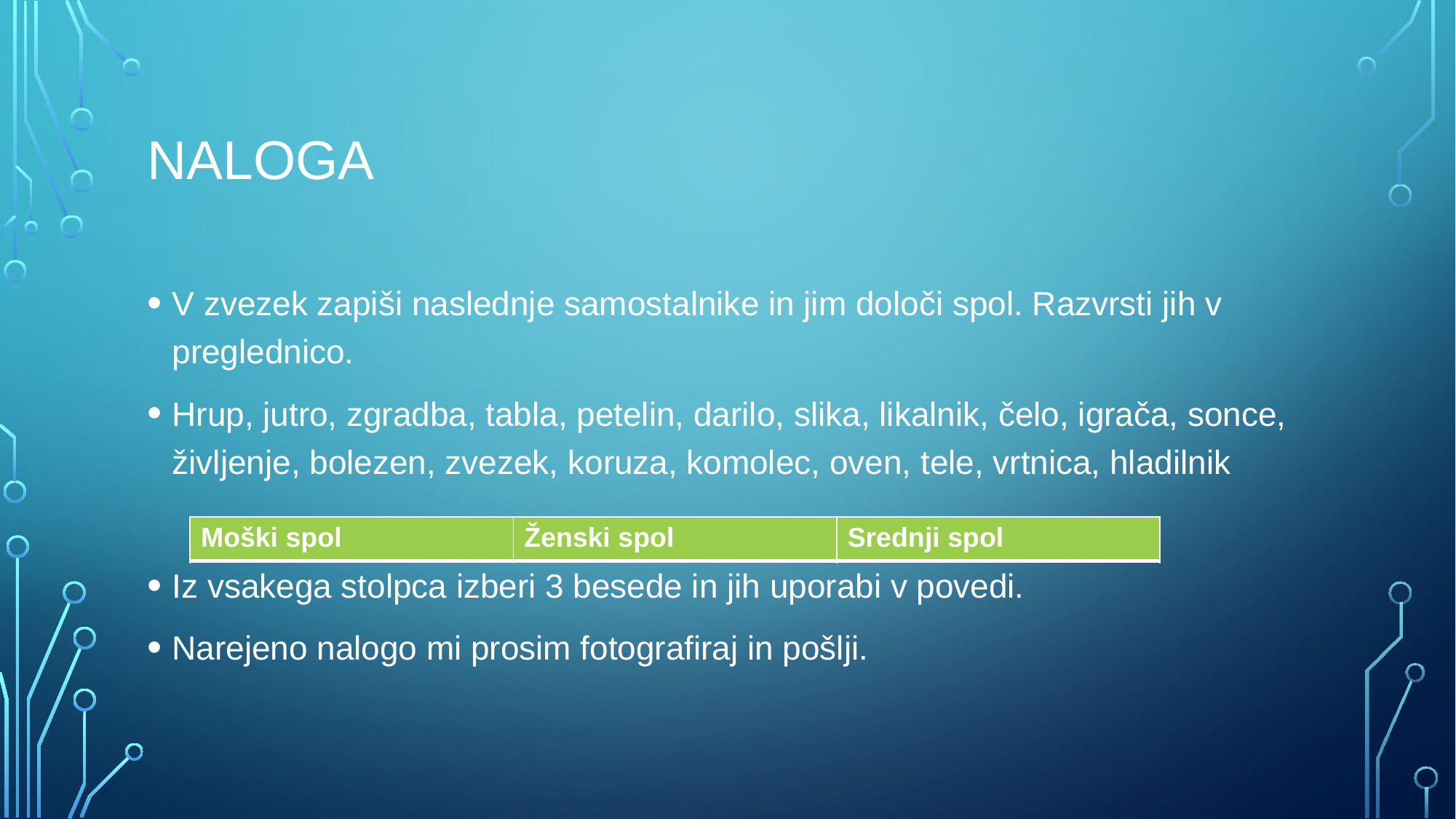

# naloga
V zvezek zapiši naslednje samostalnike in jim določi spol. Razvrsti jih v preglednico.
Hrup, jutro, zgradba, tabla, petelin, darilo, slika, likalnik, čelo, igrača, sonce, življenje, bolezen, zvezek, koruza, komolec, oven, tele, vrtnica, hladilnik

Iz vsakega stolpca izberi 3 besede in jih uporabi v povedi.
Narejeno nalogo mi prosim fotografiraj in pošlji.
| Moški spol | Ženski spol | Srednji spol |
| --- | --- | --- |